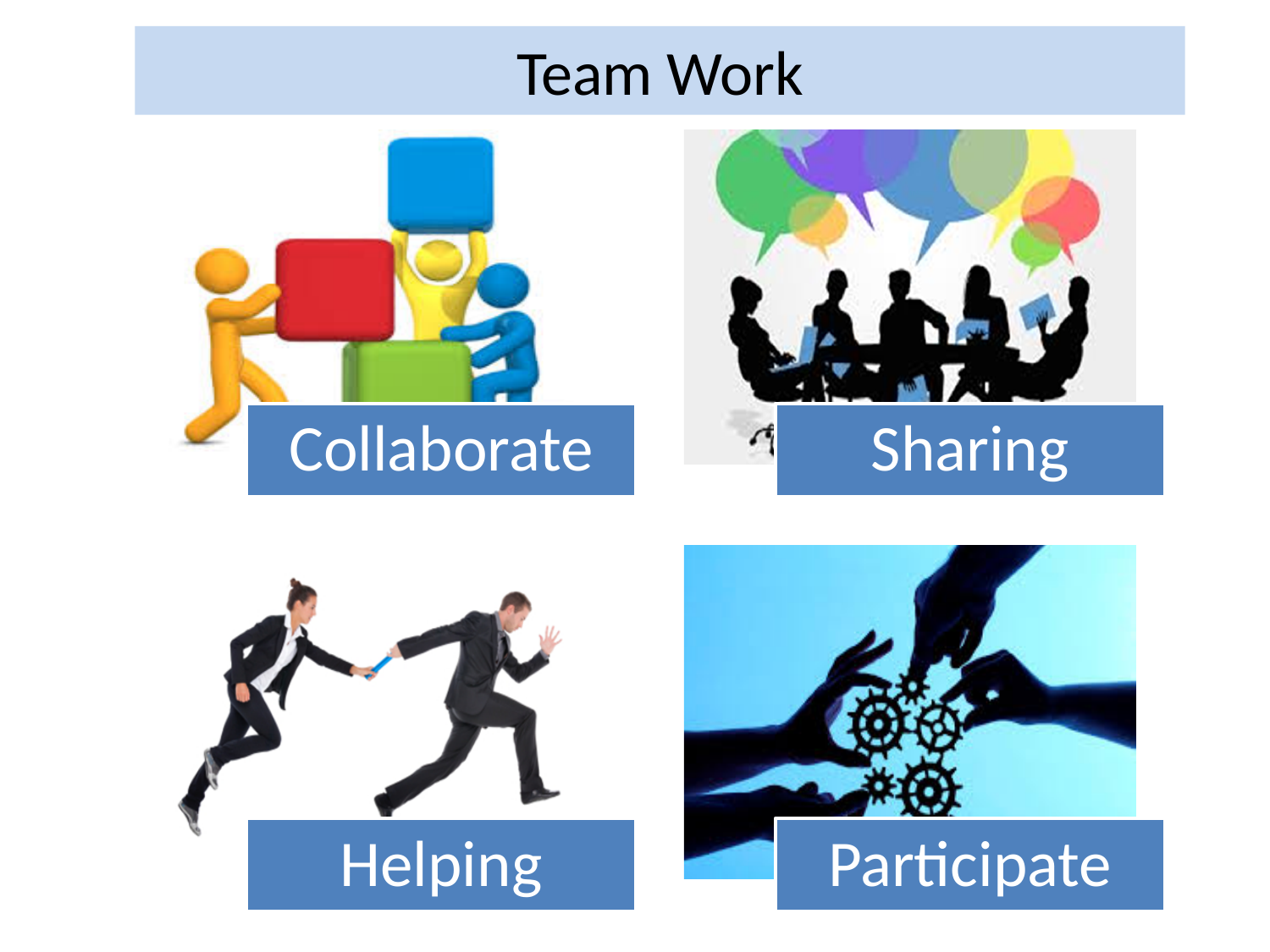

# Team Work
Collaborate
Sharing
Helping
Participate